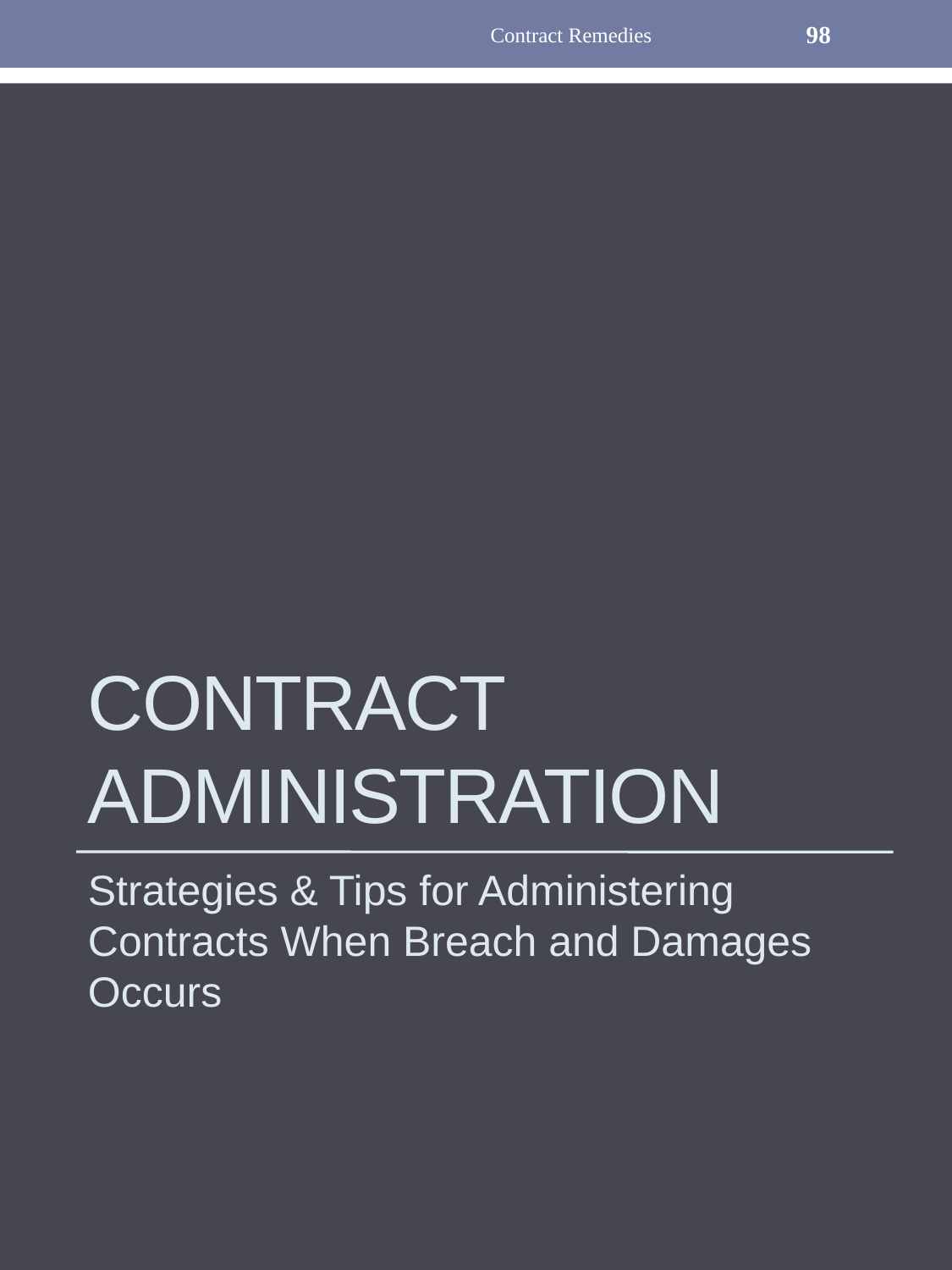

Contract Remedies
98
# Contract Administration
Strategies & Tips for Administering Contracts When Breach and Damages Occurs